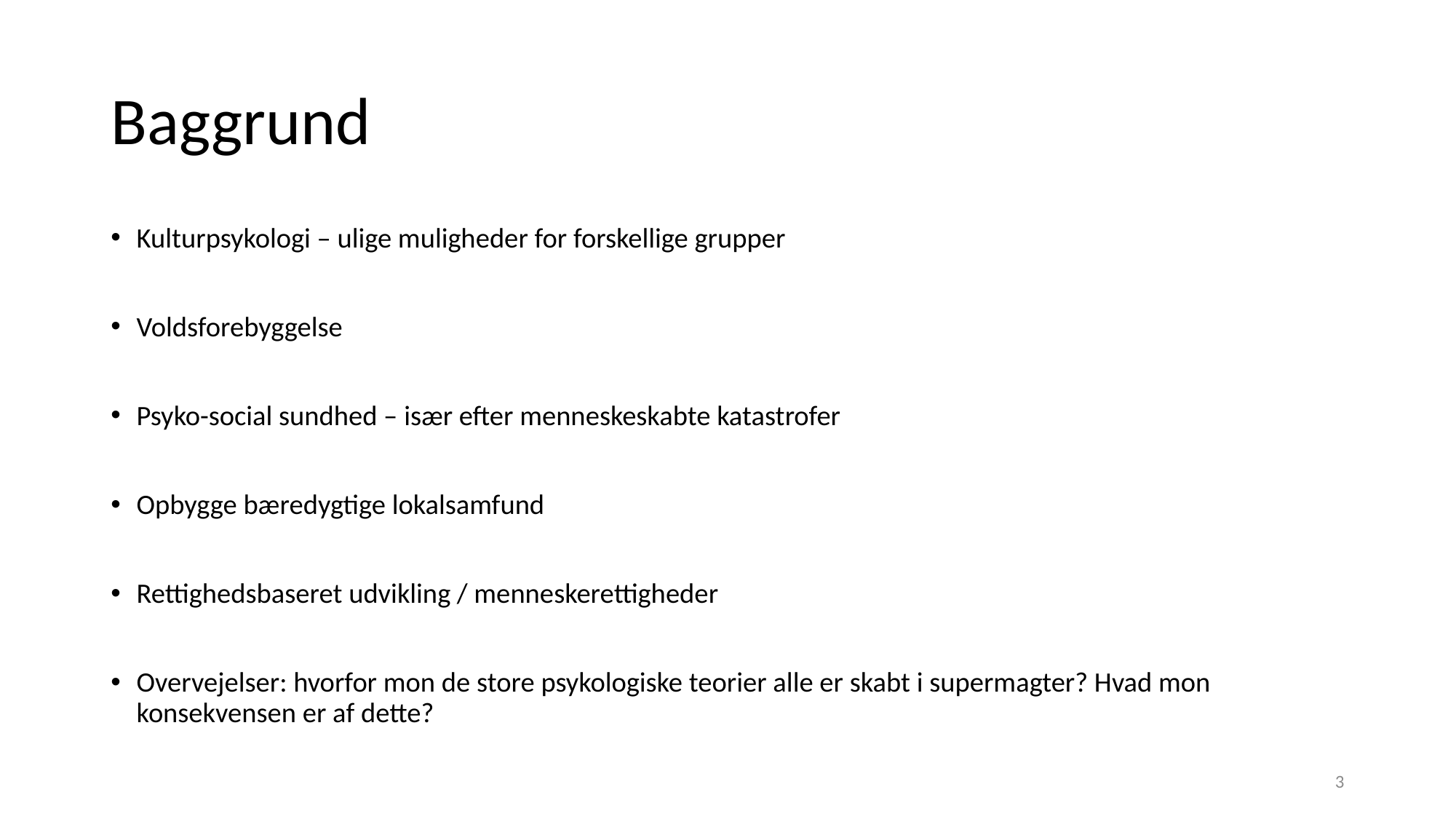

# Baggrund
Kulturpsykologi – ulige muligheder for forskellige grupper

Voldsforebyggelse

Psyko-social sundhed – især efter menneskeskabte katastrofer

Opbygge bæredygtige lokalsamfund

Rettighedsbaseret udvikling / menneskerettigheder

Overvejelser: hvorfor mon de store psykologiske teorier alle er skabt i supermagter? Hvad mon konsekvensen er af dette?
3